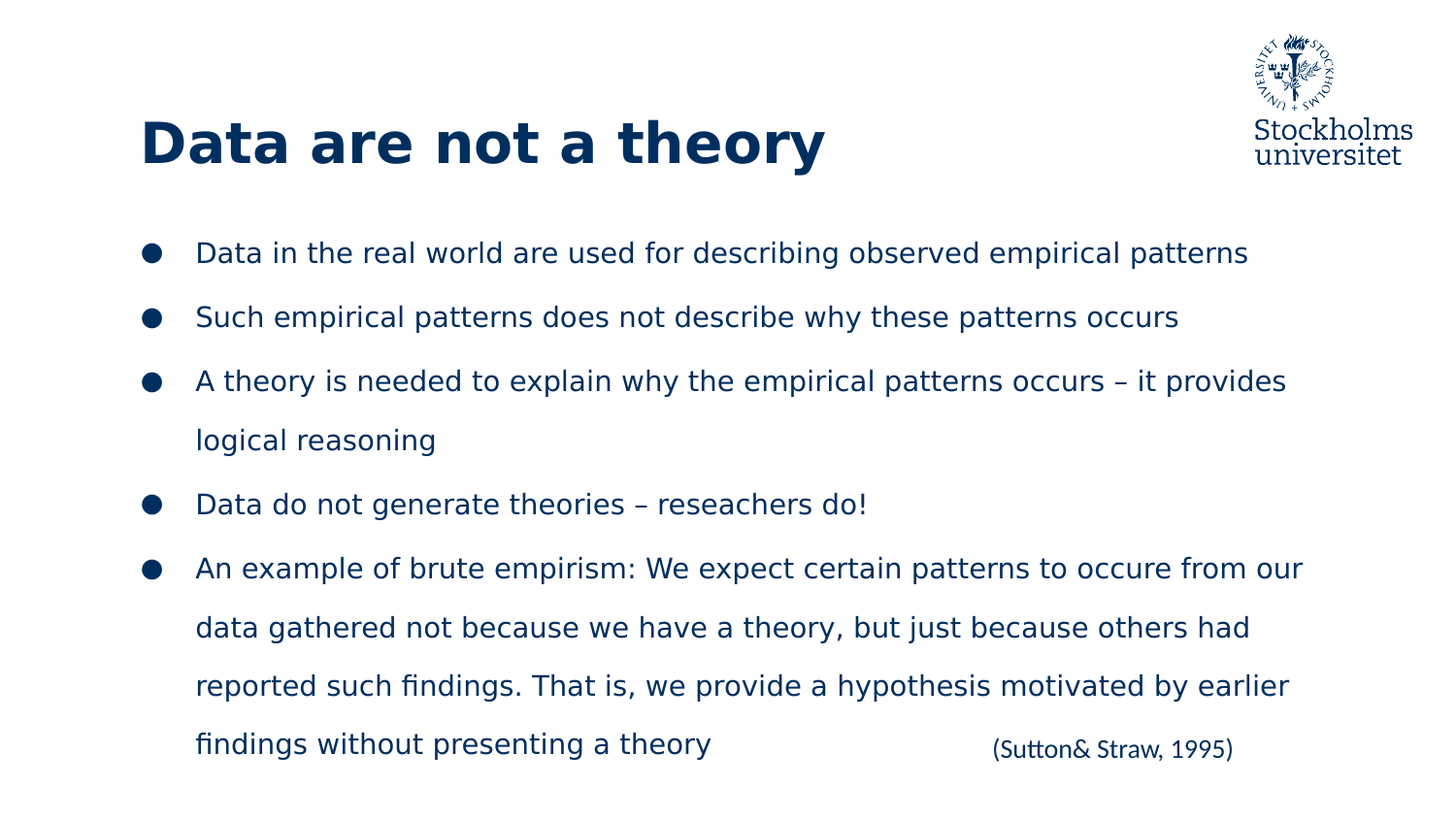

# Data are not a theory
Data in the real world are used for describing observed empirical patterns
Such empirical patterns does not describe why these patterns occurs
A theory is needed to explain why the empirical patterns occurs – it provides logical reasoning
Data do not generate theories – reseachers do!
An example of brute empirism: We expect certain patterns to occure from our data gathered not because we have a theory, but just because others had reported such findings. That is, we provide a hypothesis motivated by earlier findings without presenting a theory
(Sutton& Straw, 1995)